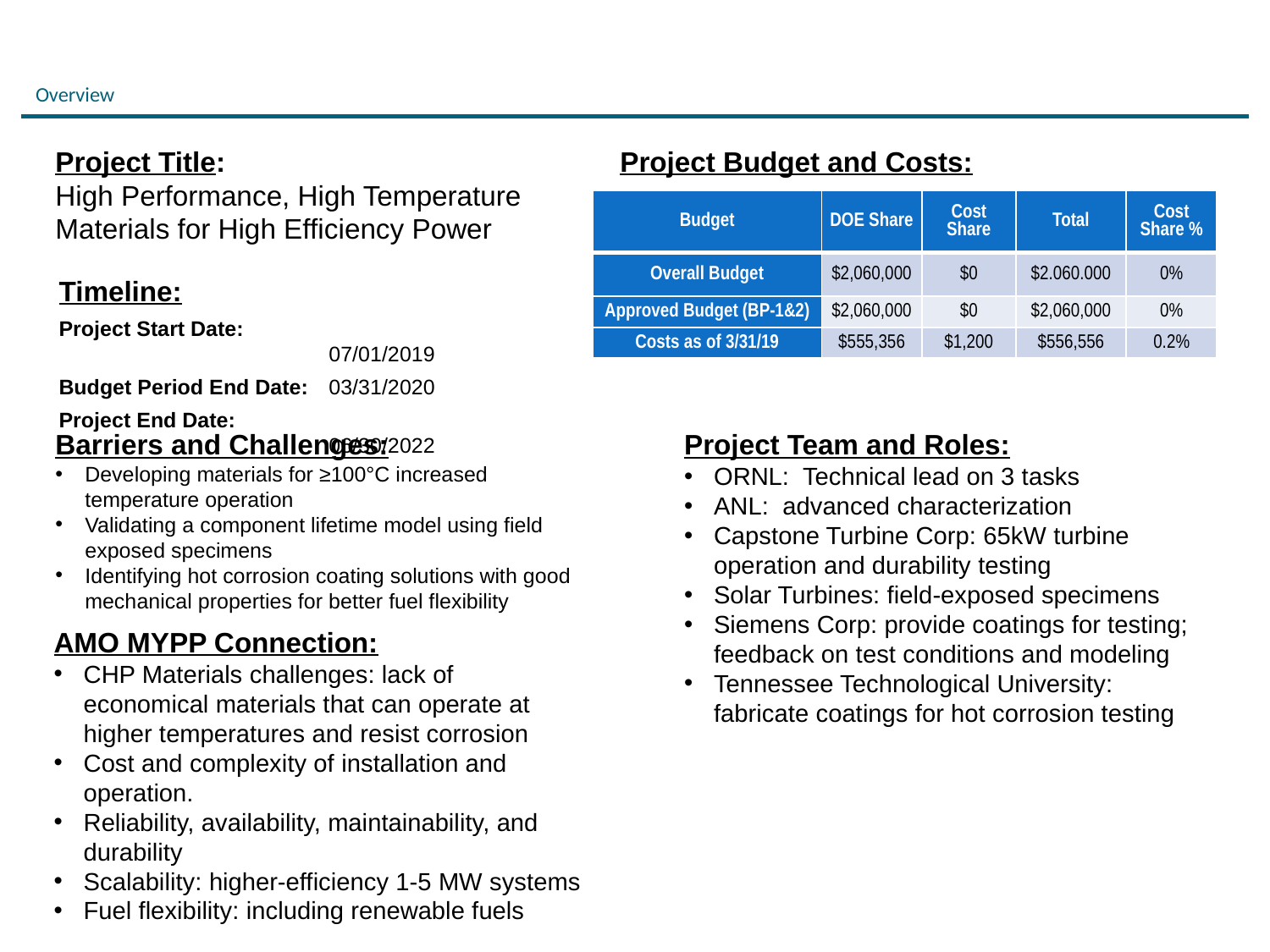

# Overview
Project Title:
High Performance, High Temperature Materials for High Efficiency Power
Project Budget and Costs:
| Budget | DOE Share | Cost Share | Total | Cost Share % |
| --- | --- | --- | --- | --- |
| Overall Budget | $2,060,000 | $0 | $2.060.000 | 0% |
| Approved Budget (BP-1&2) | $2,060,000 | $0 | $2,060,000 | 0% |
| Costs as of 3/31/19 | $555,356 | $1,200 | $556,556 | 0.2% |
Timeline:
Project Start Date:			07/01/2019
Budget Period End Date:	03/31/2020
Project End Date:	 	 	06/30/2022
Barriers and Challenges:
Developing materials for ≥100°C increased temperature operation
Validating a component lifetime model using field exposed specimens
Identifying hot corrosion coating solutions with good mechanical properties for better fuel flexibility

Project Team and Roles:
ORNL:  Technical lead on 3 tasks
ANL:  advanced characterization
Capstone Turbine Corp: 65kW turbine operation and durability testing
Solar Turbines: field-exposed specimens
Siemens Corp: provide coatings for testing; feedback on test conditions and modeling
Tennessee Technological University:  fabricate coatings for hot corrosion testing
AMO MYPP Connection:
CHP Materials challenges: lack of economical materials that can operate at higher temperatures and resist corrosion
Cost and complexity of installation and operation.
Reliability, availability, maintainability, and durability
Scalability: higher-efficiency 1-5 MW systems
Fuel flexibility: including renewable fuels